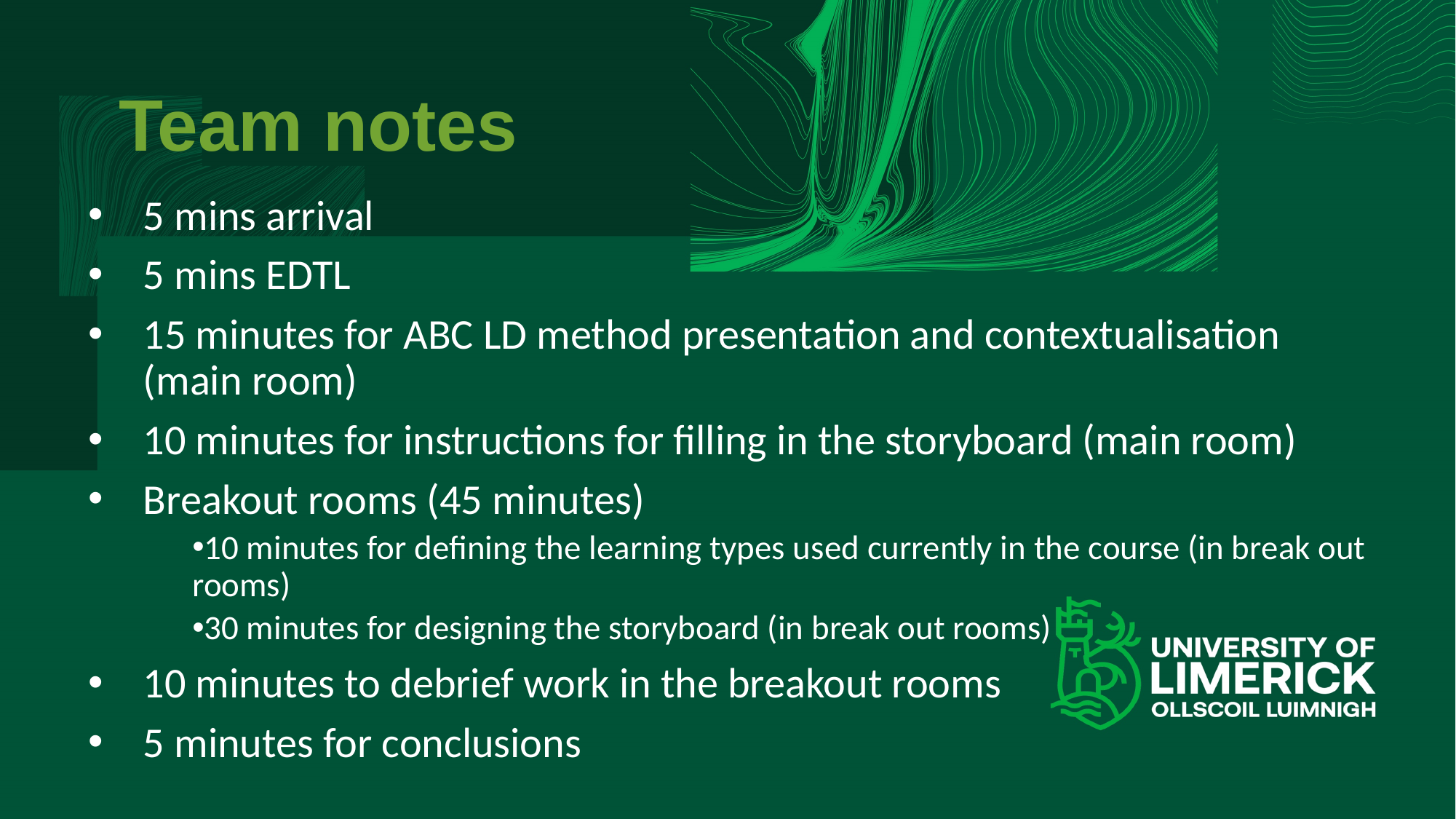

Team notes
5 mins arrival
5 mins EDTL
15 minutes for ABC LD method presentation and contextualisation (main room)
10 minutes for instructions for filling in the storyboard (main room)
Breakout rooms (45 minutes)
10 minutes for defining the learning types used currently in the course (in break out rooms)
30 minutes for designing the storyboard (in break out rooms)
10 minutes to debrief work in the breakout rooms
5 minutes for conclusions